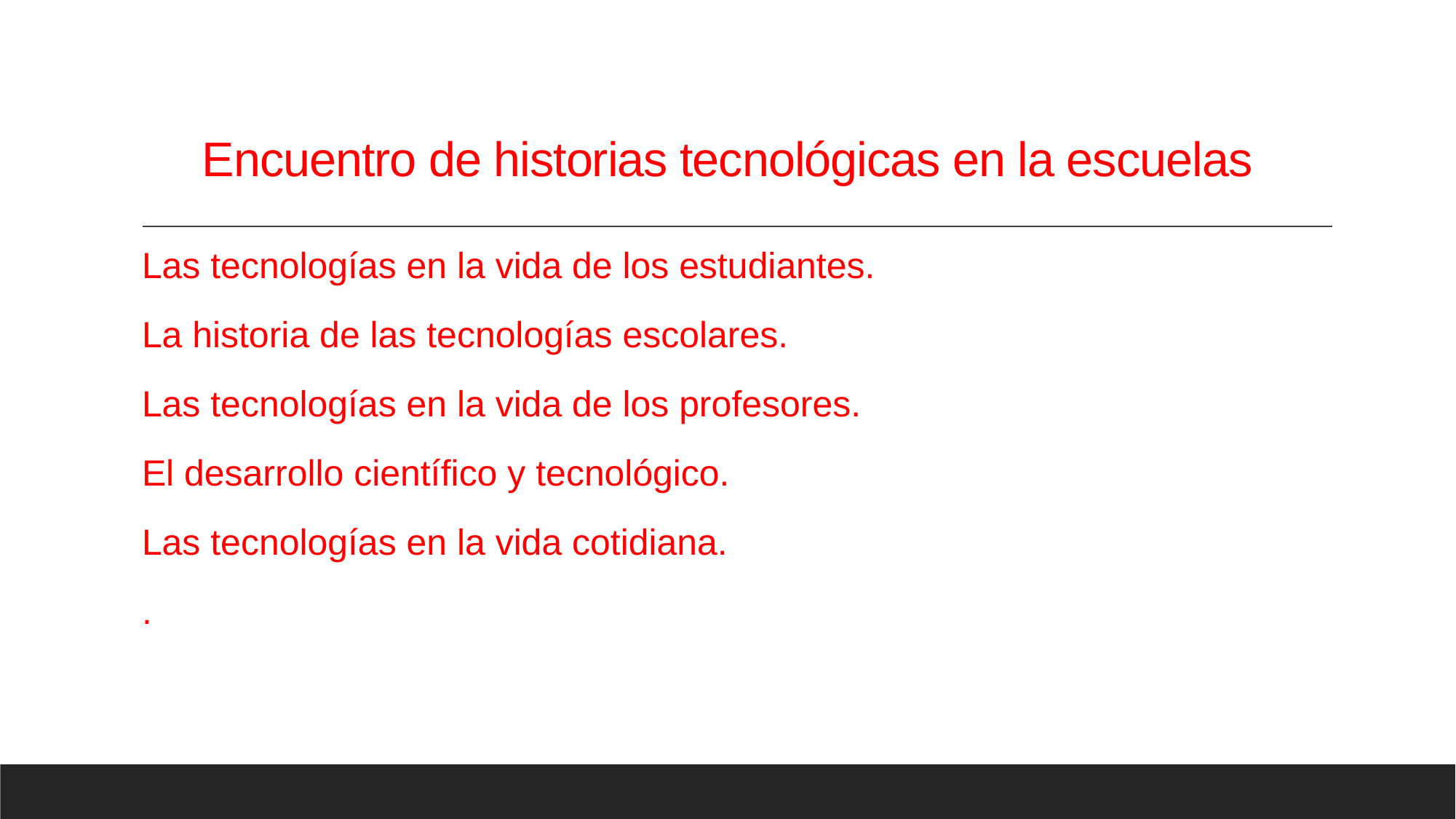

# Encuentro de historias tecnológicas en la escuelas
Las tecnologías en la vida de los estudiantes.
La historia de las tecnologías escolares.
Las tecnologías en la vida de los profesores.
El desarrollo científico y tecnológico.
Las tecnologías en la vida cotidiana.
.